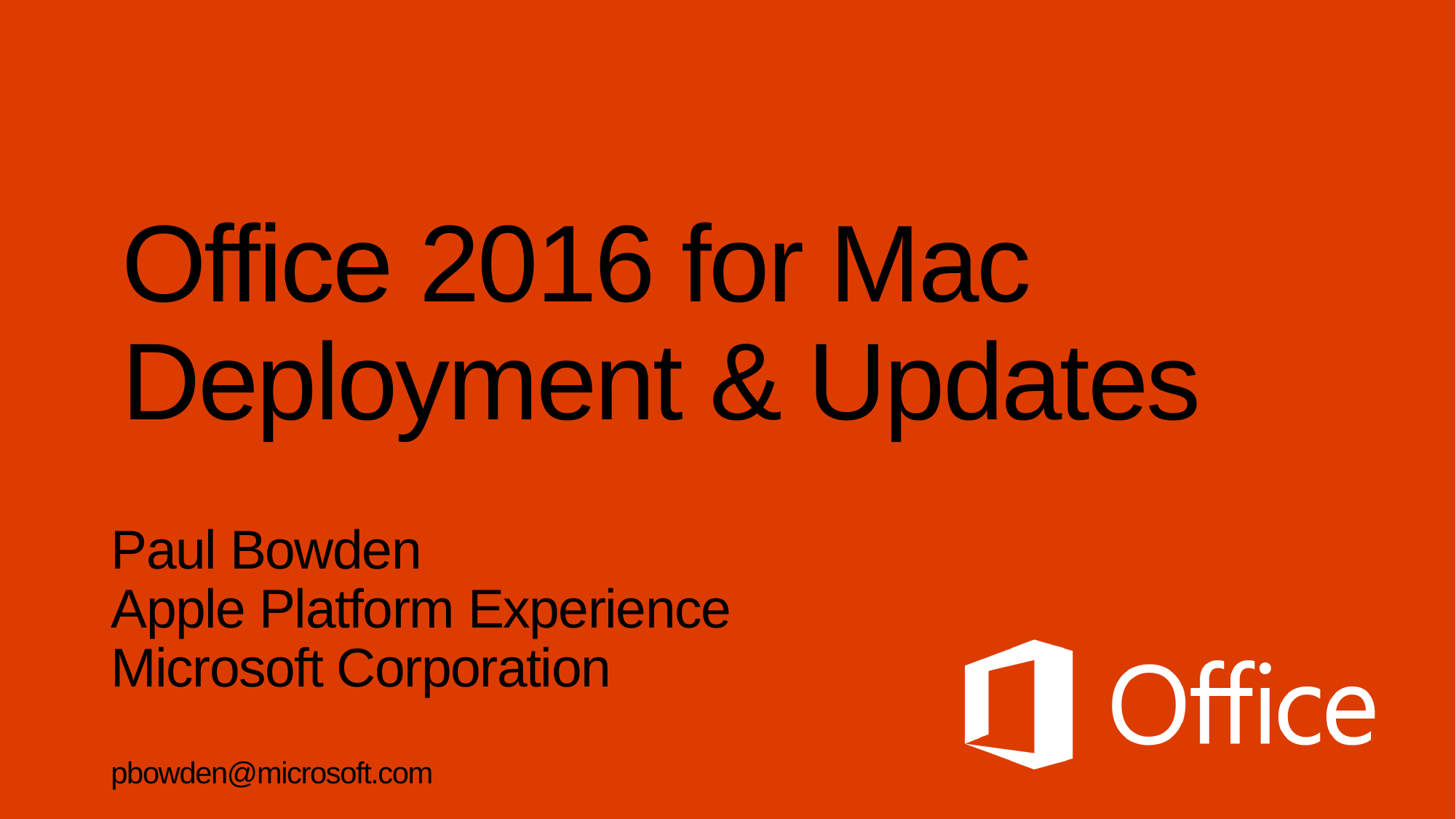

# Office 2016 for Mac Deployment & Updates
Paul Bowden
Apple Platform Experience
Microsoft Corporation

pbowden@microsoft.com